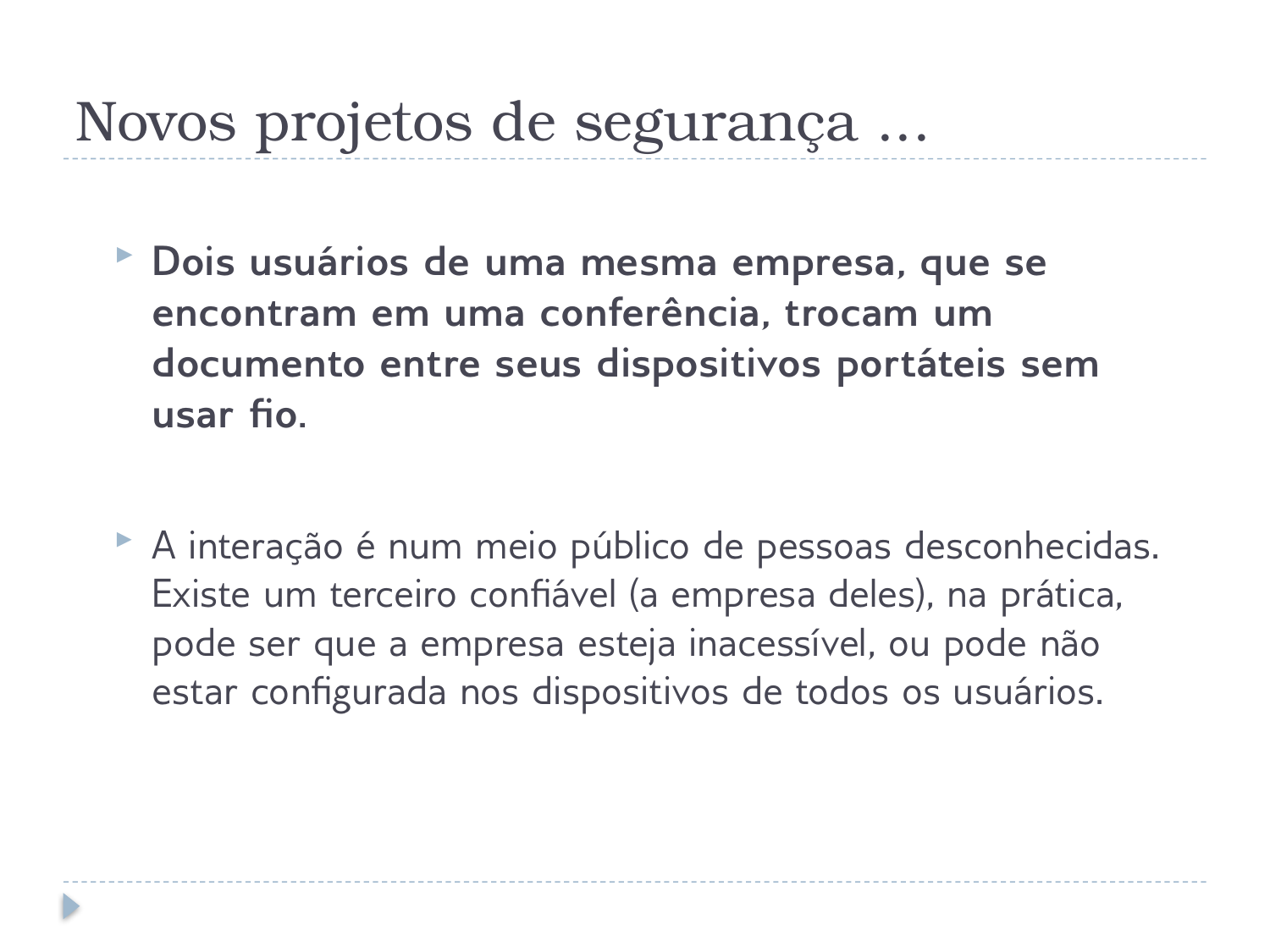

# Novos projetos de segurança ...

Dois usuários de uma mesma empresa, que se encontram em uma conferência, trocam um documento entre seus dispositivos portáteis sem usar fio.

A interação é num meio público de pessoas desconhecidas. Existe um terceiro confiável (a empresa deles), na prática, pode ser que a empresa esteja inacessível, ou pode não estar configurada nos dispositivos de todos os usuários.